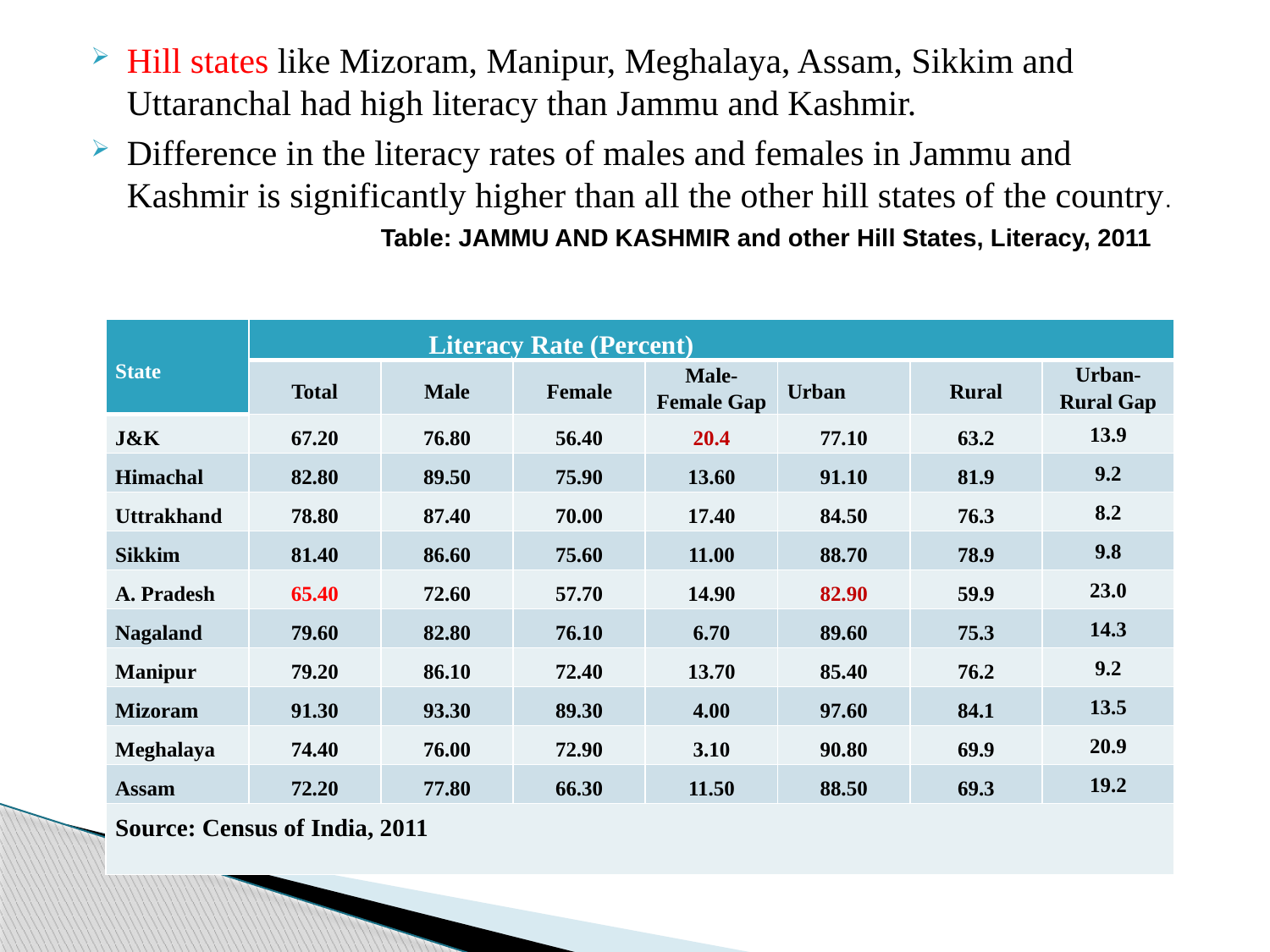

Hill states like Mizoram, Manipur, Meghalaya, Assam, Sikkim and Uttaranchal had high literacy than Jammu and Kashmir.
Difference in the literacy rates of males and females in Jammu and Kashmir is significantly higher than all the other hill states of the country.
			Table: JAMMU AND KASHMIR and other Hill States, Literacy, 2011

| State | Literacy Rate (Percent) |  |  |  |  |  |  |
| --- | --- | --- | --- | --- | --- | --- | --- |
|  | Total | Male | Female | Male-Female Gap | Urban | Rural | Urban-Rural Gap |
| J&K | 67.20 | 76.80 | 56.40 | 20.4 | 77.10 | 63.2 | 13.9 |
| Himachal | 82.80 | 89.50 | 75.90 | 13.60 | 91.10 | 81.9 | 9.2 |
| Uttrakhand | 78.80 | 87.40 | 70.00 | 17.40 | 84.50 | 76.3 | 8.2 |
| Sikkim | 81.40 | 86.60 | 75.60 | 11.00 | 88.70 | 78.9 | 9.8 |
| A. Pradesh | 65.40 | 72.60 | 57.70 | 14.90 | 82.90 | 59.9 | 23.0 |
| Nagaland | 79.60 | 82.80 | 76.10 | 6.70 | 89.60 | 75.3 | 14.3 |
| Manipur | 79.20 | 86.10 | 72.40 | 13.70 | 85.40 | 76.2 | 9.2 |
| Mizoram | 91.30 | 93.30 | 89.30 | 4.00 | 97.60 | 84.1 | 13.5 |
| Meghalaya | 74.40 | 76.00 | 72.90 | 3.10 | 90.80 | 69.9 | 20.9 |
| Assam | 72.20 | 77.80 | 66.30 | 11.50 | 88.50 | 69.3 | 19.2 |
| Source: Census of India, 2011 |  |  |  |  |  |  |  |